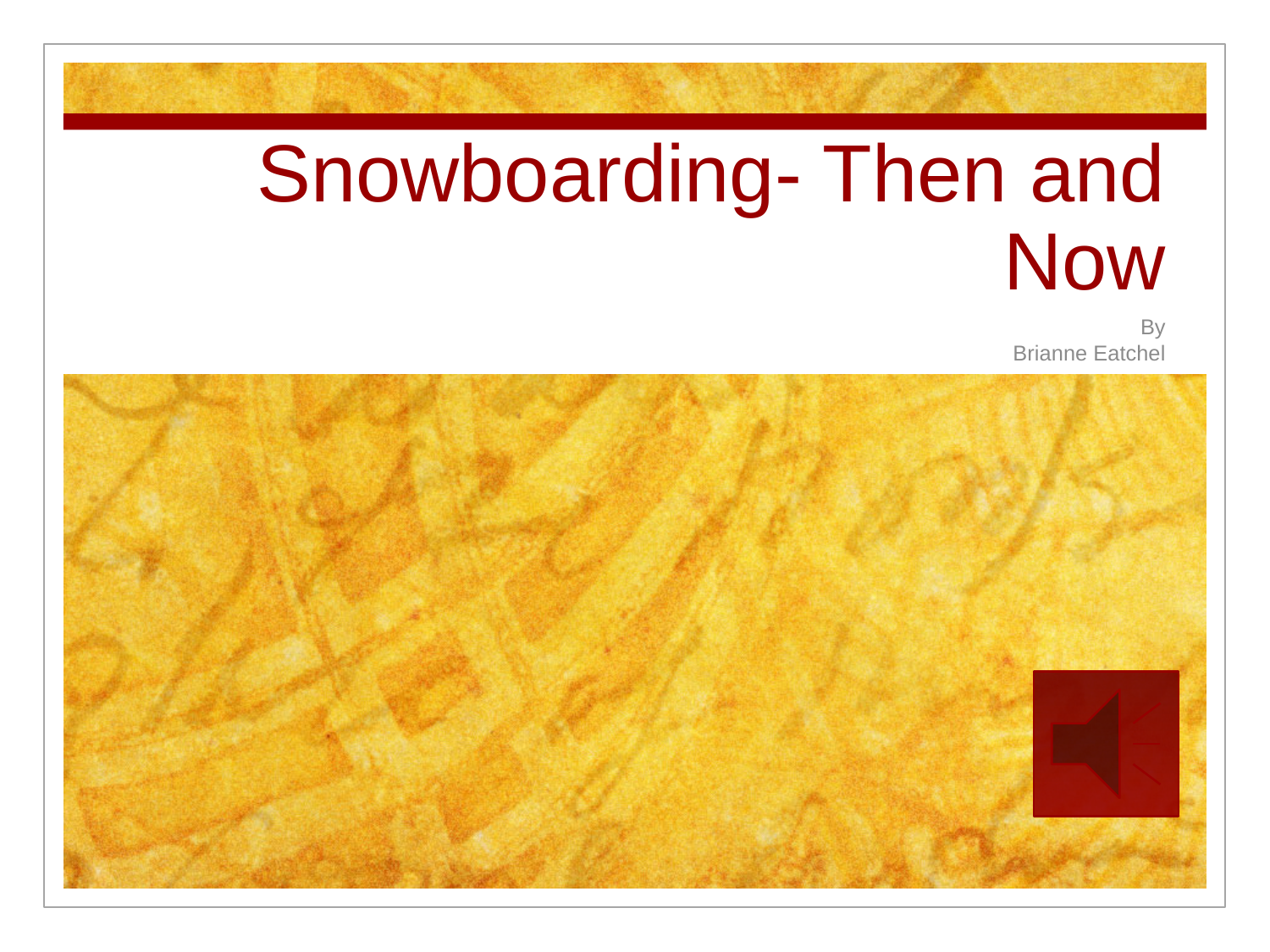

# Snowboarding- Then and Now
By
Brianne Eatchel